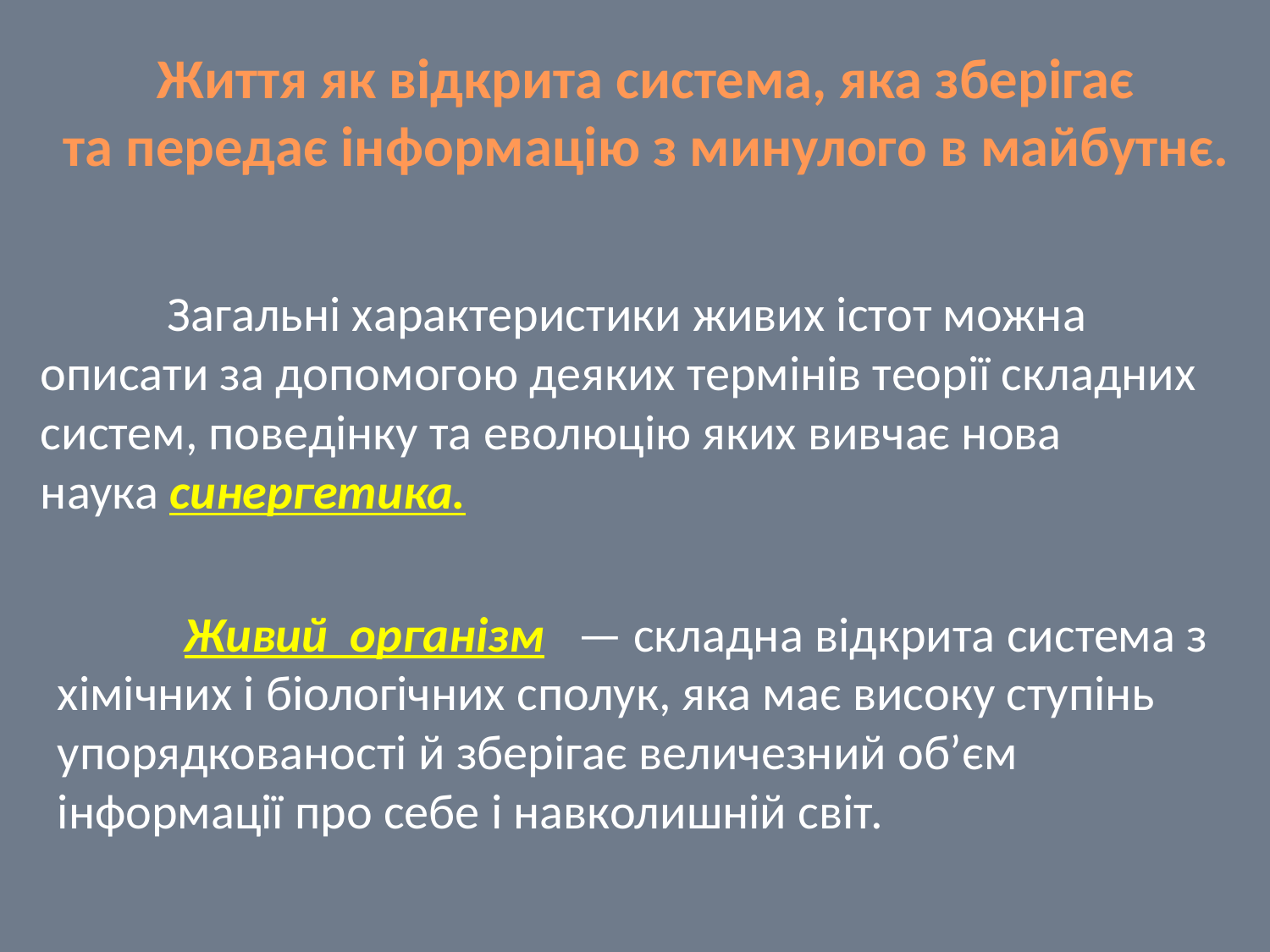

Життя як відкрита система, яка зберігає
та передає інформацію з минулого в майбутнє.
	Загальні характе­ристики живих істот можна описати за допомогою дея­ких термінів теорії складних систем, поведінку та еволю­цію яких вивчає нова наука синергетика.
	Живий  організм   — складна відкрита си­стема з хімічних і біо­логічних сполук, яка має високу ступінь упорядкованості й збе­рігає величезний об’єм інформації про себе і навколишній світ.